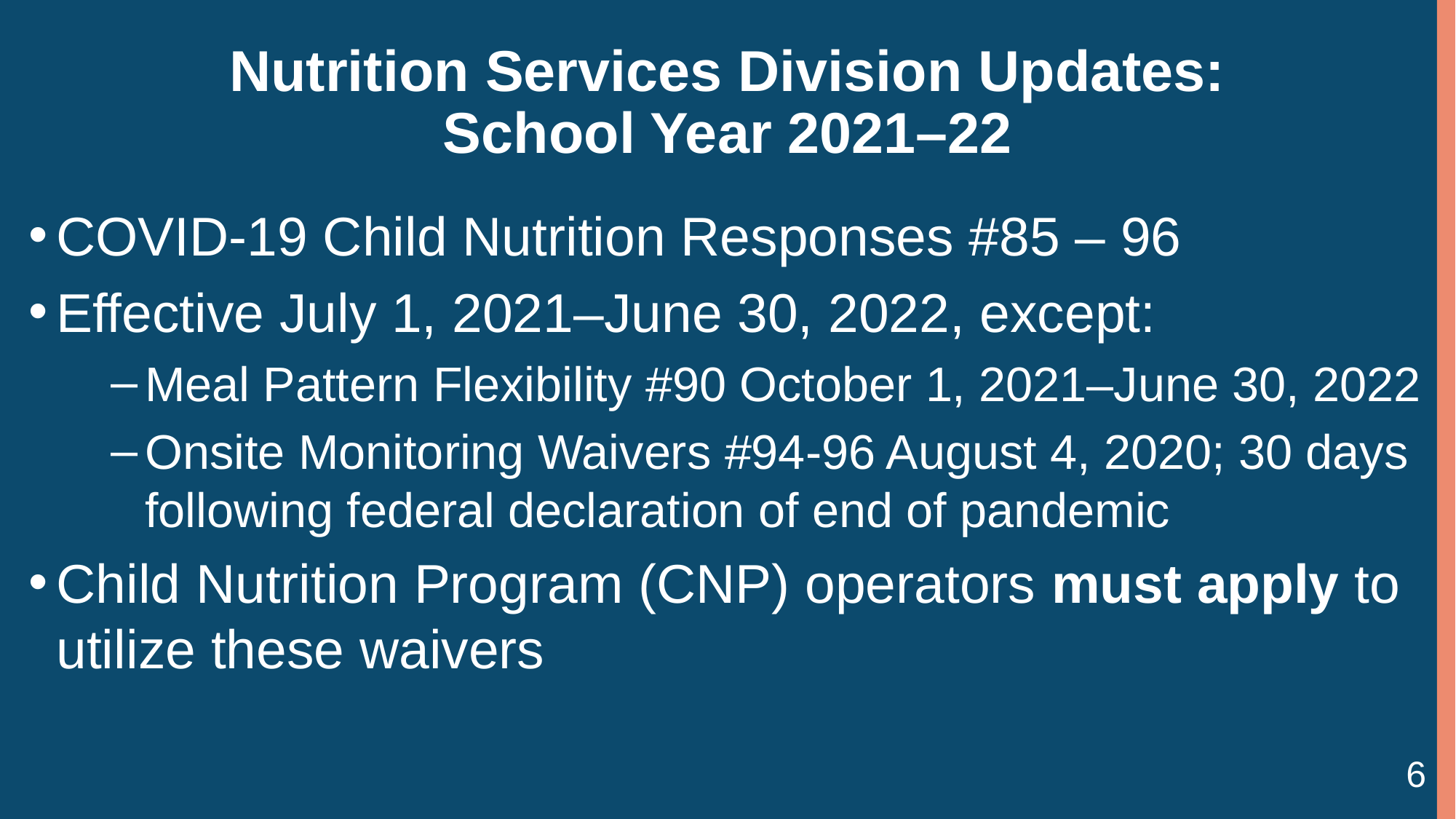

# Nutrition Services Division Updates: School Year 2021–22
COVID-19 Child Nutrition Responses #85 – 96
Effective July 1, 2021–June 30, 2022, except:
Meal Pattern Flexibility #90 October 1, 2021–June 30, 2022
Onsite Monitoring Waivers #94-96 August 4, 2020; 30 days following federal declaration of end of pandemic
Child Nutrition Program (CNP) operators must apply to utilize these waivers

6